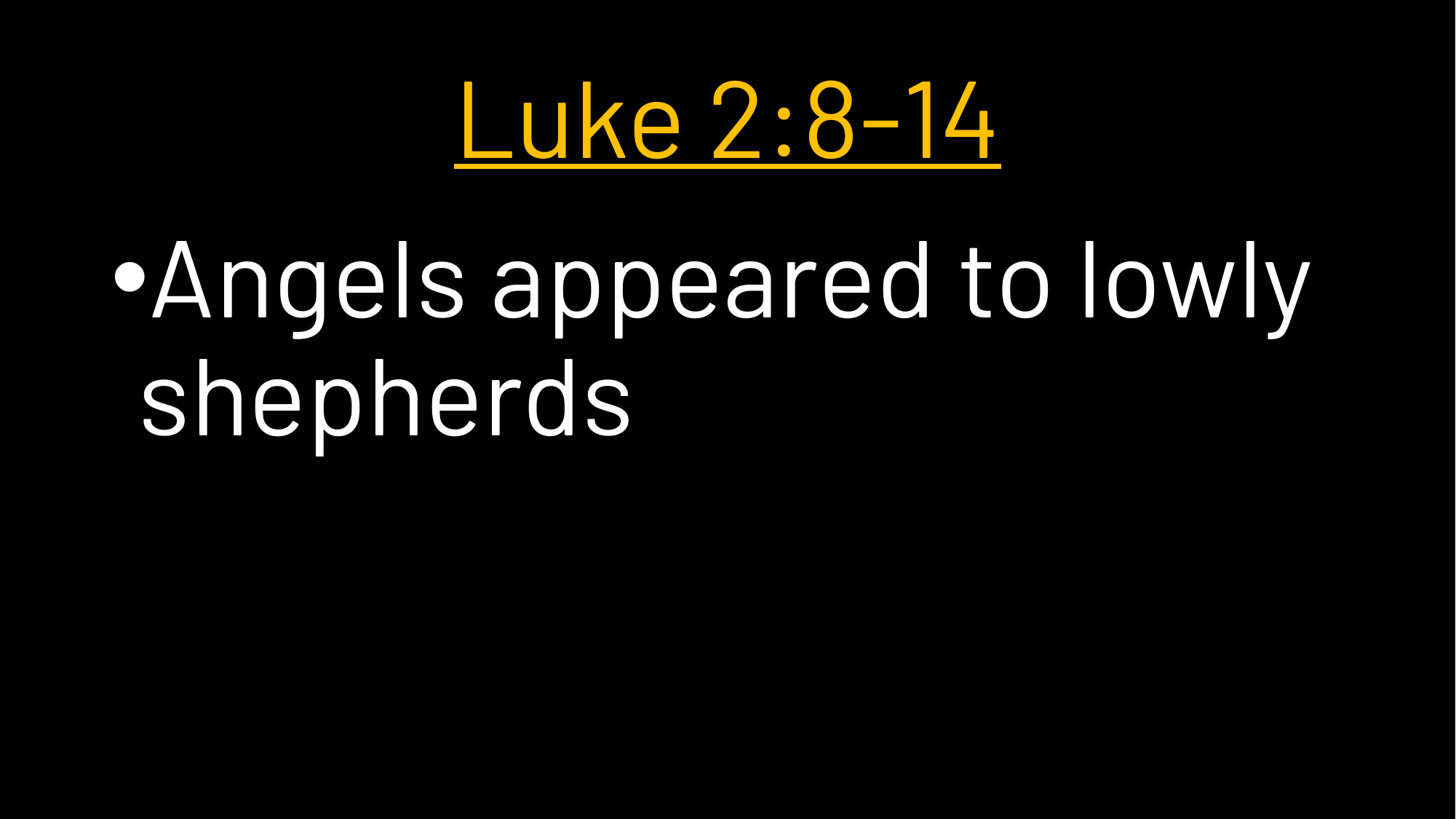

# Luke 2:8-14
Angels appeared to lowly shepherds